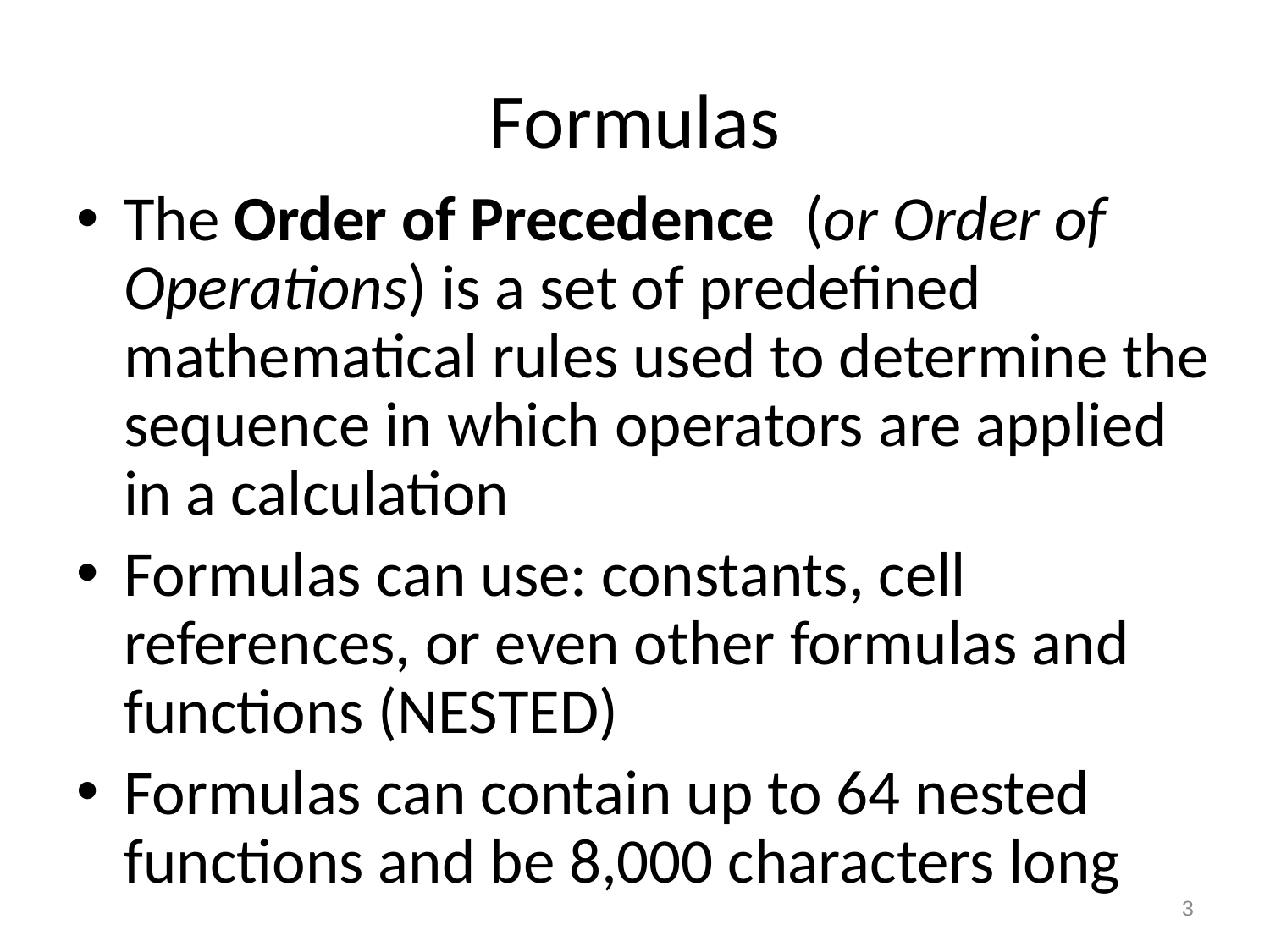

# Formulas
The Order of Precedence  (or Order of Operations) is a set of predefined mathematical rules used to determine the sequence in which operators are applied in a calculation
Formulas can use: constants, cell references, or even other formulas and functions (NESTED)
Formulas can contain up to 64 nested functions and be 8,000 characters long
3